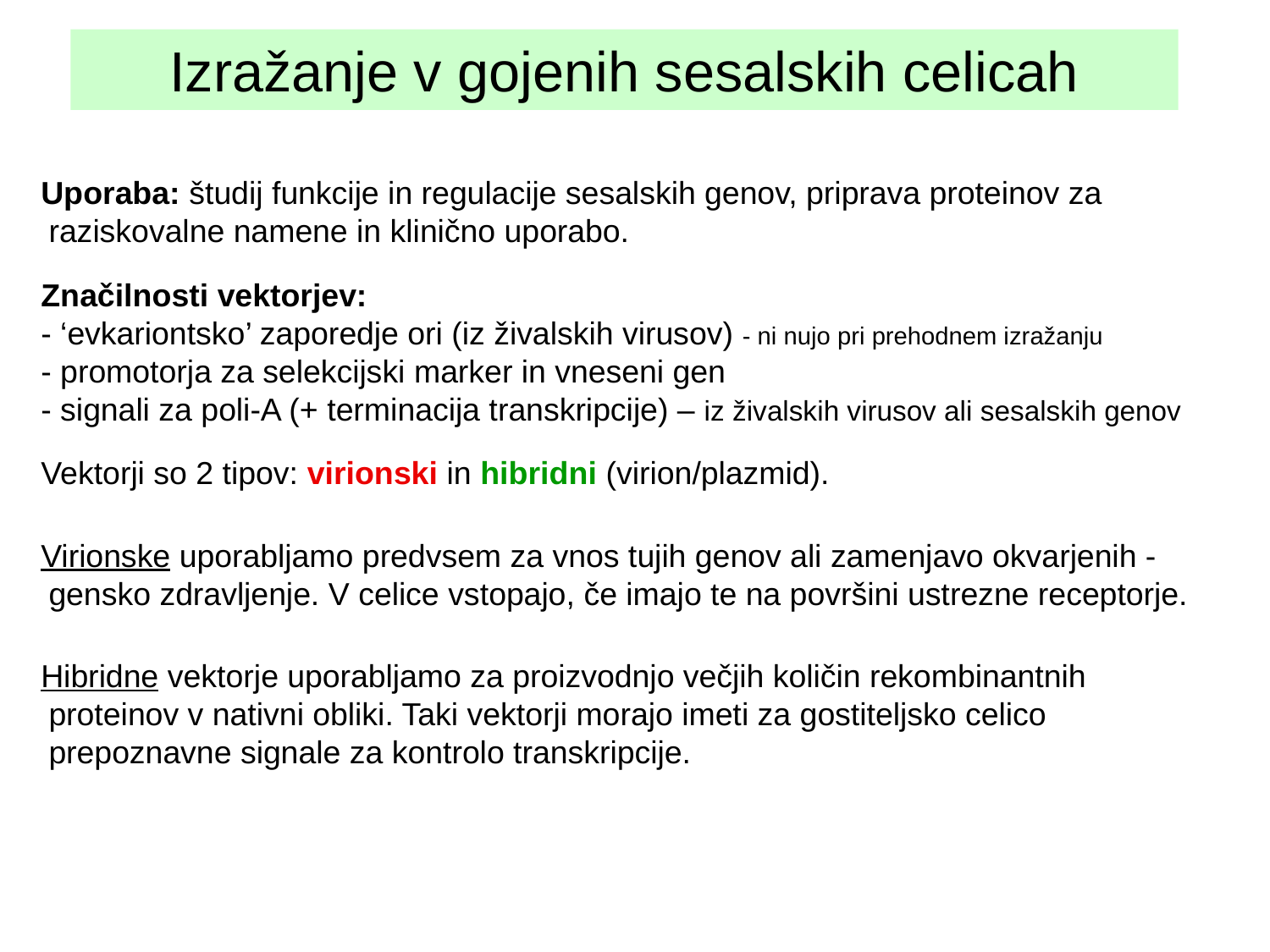

# Izražanje v gojenih sesalskih celicah
Uporaba: študij funkcije in regulacije sesalskih genov, priprava proteinov za raziskovalne namene in klinično uporabo.

Značilnosti vektorjev:
- ‘evkariontsko’ zaporedje ori (iz živalskih virusov) - ni nujo pri prehodnem izražanju
- promotorja za selekcijski marker in vneseni gen
- signali za poli-A (+ terminacija transkripcije) – iz živalskih virusov ali sesalskih genov

Vektorji so 2 tipov: virionski in hibridni (virion/plazmid).
Virionske uporabljamo predvsem za vnos tujih genov ali zamenjavo okvarjenih - gensko zdravljenje. V celice vstopajo, če imajo te na površini ustrezne receptorje.
Hibridne vektorje uporabljamo za proizvodnjo večjih količin rekombinantnih proteinov v nativni obliki. Taki vektorji morajo imeti za gostiteljsko celico prepoznavne signale za kontrolo transkripcije.